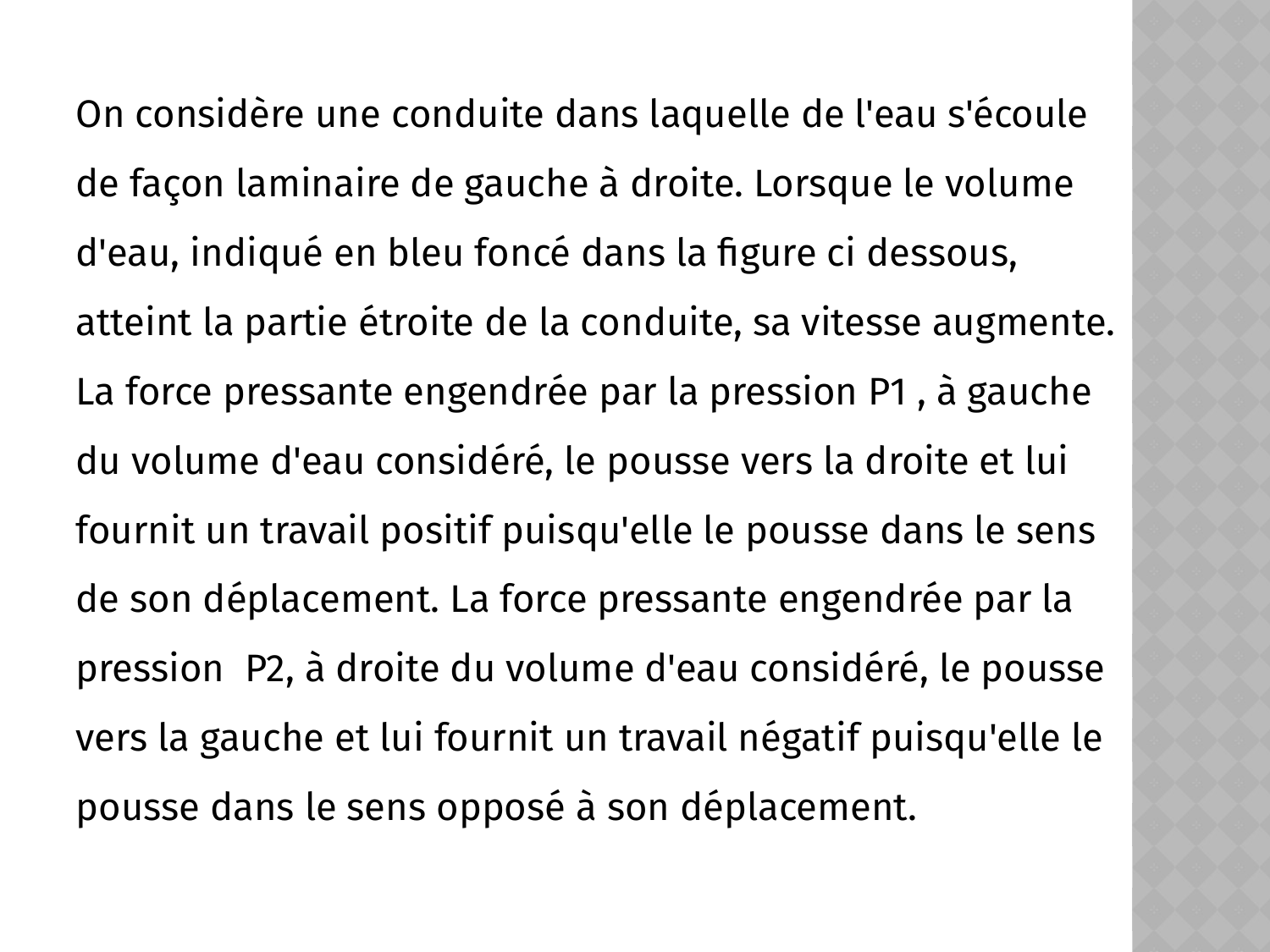

On considère une conduite dans laquelle de l'eau s'écoule de façon laminaire de gauche à droite. Lorsque le volume d'eau, indiqué en bleu foncé dans la figure ci dessous, atteint la partie étroite de la conduite, sa vitesse augmente. La force pressante engendrée par la pression P1 , à gauche du volume d'eau considéré, le pousse vers la droite et lui fournit un travail positif puisqu'elle le pousse dans le sens de son déplacement. La force pressante engendrée par la pression  P2, à droite du volume d'eau considéré, le pousse vers la gauche et lui fournit un travail négatif puisqu'elle le pousse dans le sens opposé à son déplacement.